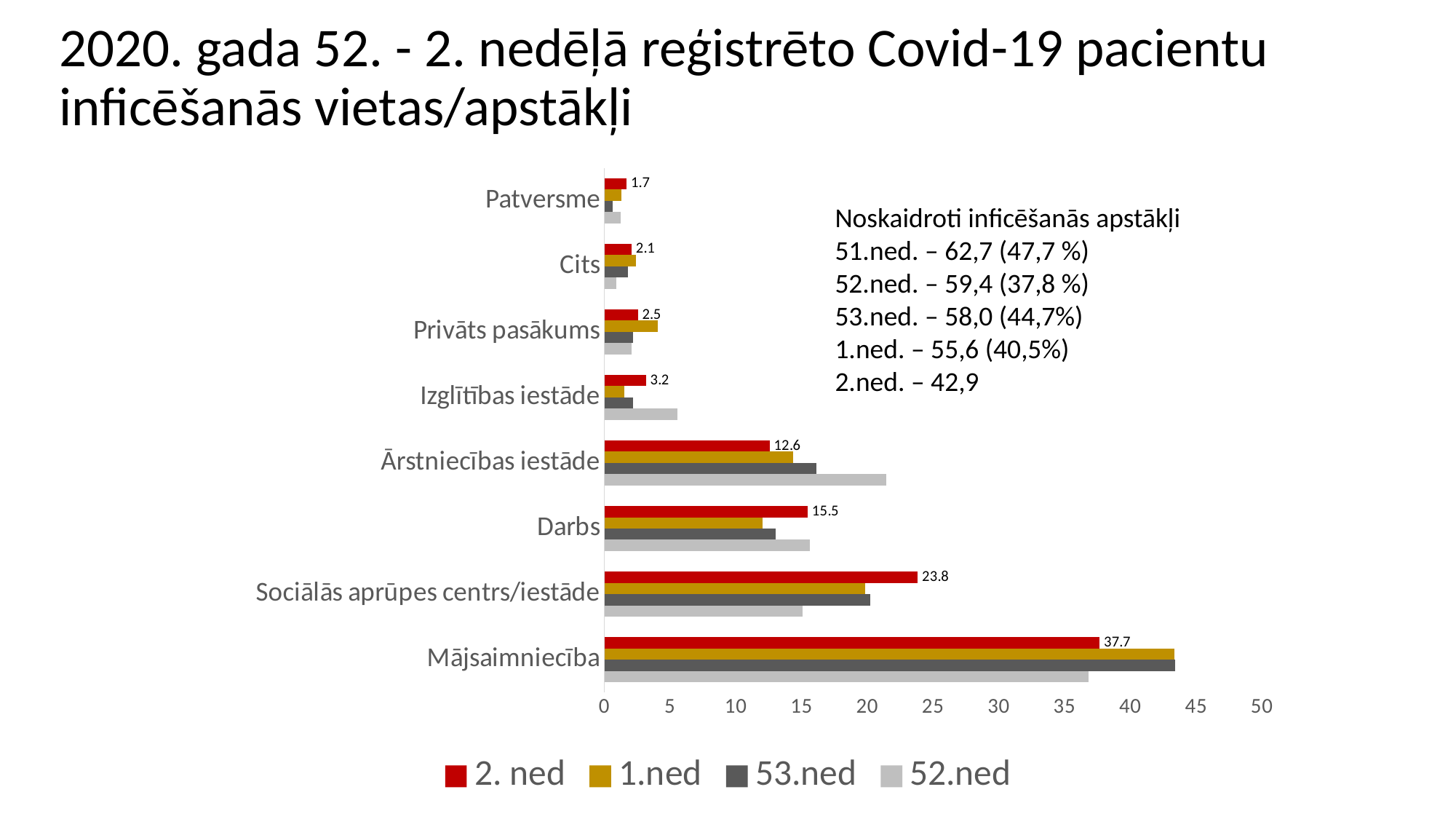

# 2020. gada 52. - 2. nedēļā reģistrēto Covid-19 pacientu inficēšanās vietas/apstākļi

### Chart

| Category | 52.ned | 53.ned | 1.ned | 2. ned |
|---|---|---|---|---|
| Mājsaimniecība | 36.793941306405806 | 43.408534927969555 | 43.33074333074333 | 37.66383962991519 |
| Sociālās aprūpes centrs/iestāde | 15.083622593878195 | 20.22288665398206 | 19.813519813519815 | 23.82420971472629 |
| Darbs | 15.620069422530767 | 13.047023647730361 | 12.043512043512044 | 15.45875096376253 |
| Ārstniecības iestāde | 21.457873146102873 | 16.14569176406632 | 14.374514374514375 | 12.567463377023902 |
| Izglītības iestāde | 5.585358157147365 | 2.1745039412883935 | 1.5022015022015023 | 3.1611410948342327 |
| Privāts pasākums | 2.082675923004102 | 2.1745039412883935 | 4.066304066304066 | 2.5443330763299925 |
| Cits | 0.8835594824865888 | 1.7667844522968197 | 2.4087024087024087 | 2.081727062451812 |
| Patversme | 1.230672136320606 | 0.6251698831204131 | 1.295001295001295 | 1.6962220508866614 |
Noskaidroti inficēšanās apstākļi
51.ned. – 62,7 (47,7 %)
52.ned. – 59,4 (37,8 %)
53.ned. – 58,0 (44,7%)
1.ned. – 55,6 (40,5%)
2.ned. – 42,9